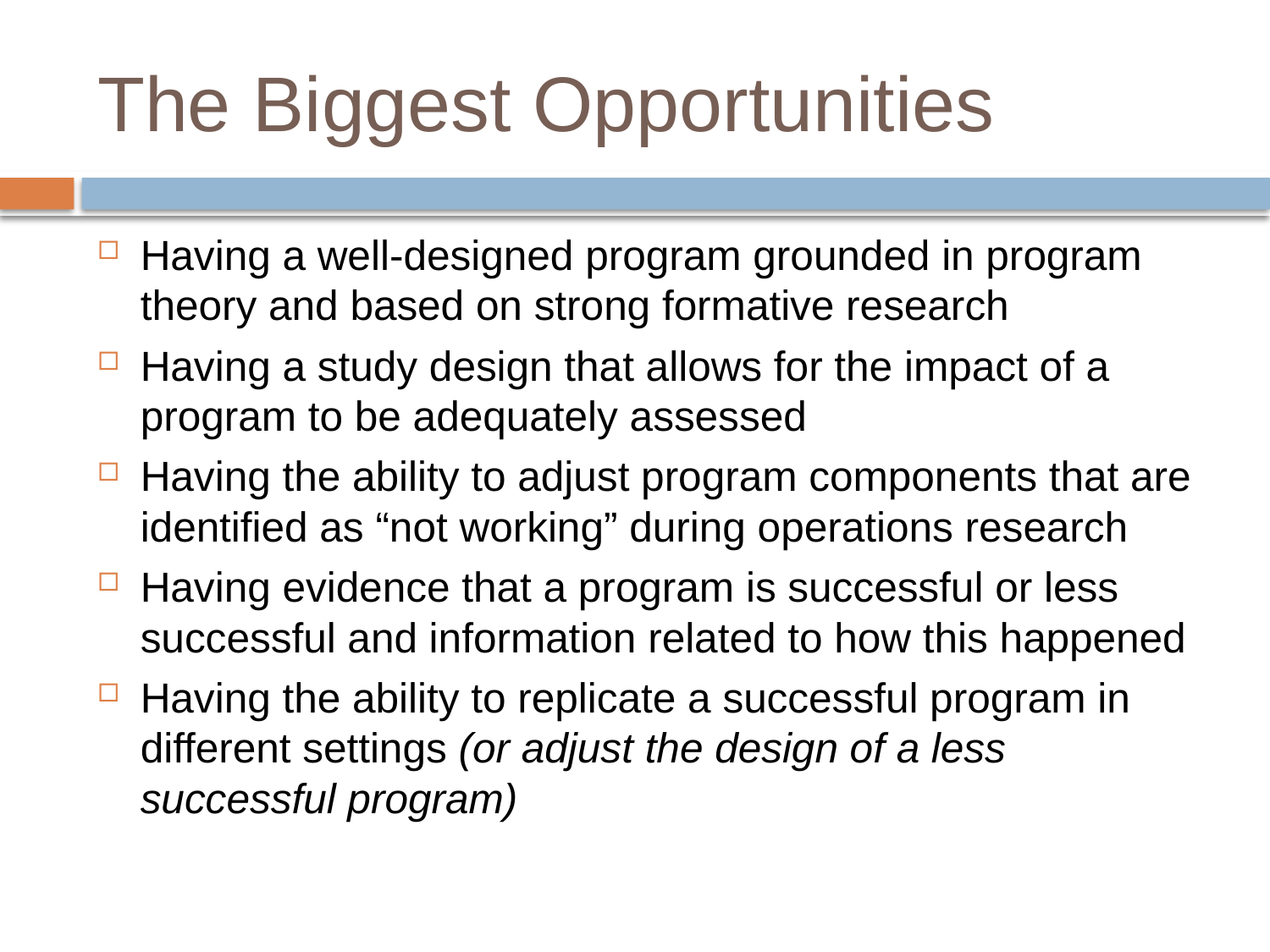

# The Biggest Opportunities
Having a well-designed program grounded in program theory and based on strong formative research
Having a study design that allows for the impact of a program to be adequately assessed
Having the ability to adjust program components that are identified as “not working” during operations research
Having evidence that a program is successful or less successful and information related to how this happened
Having the ability to replicate a successful program in different settings (or adjust the design of a less successful program)